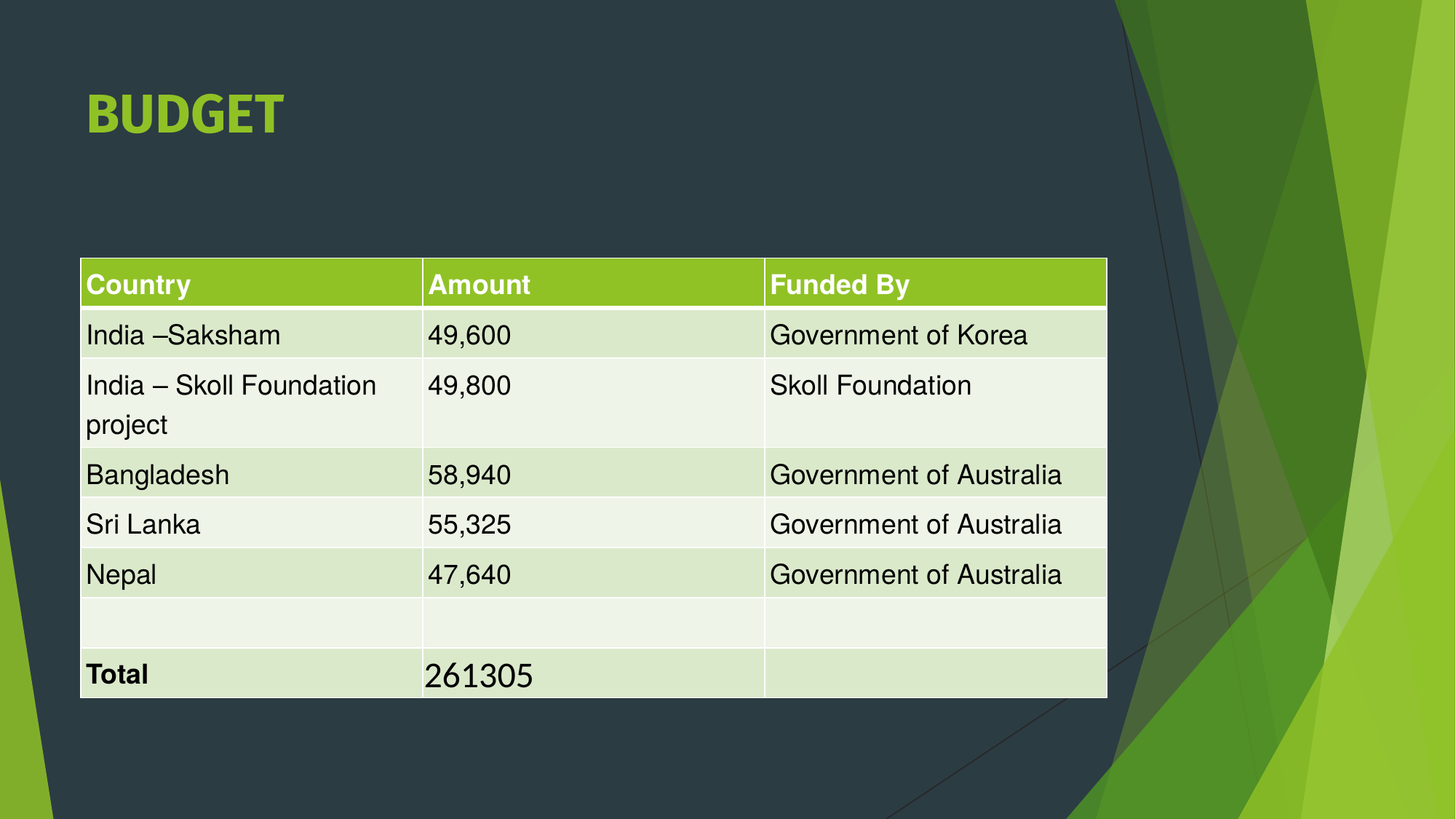

# BUDGET
| Country | Amount | Funded By |
| --- | --- | --- |
| India –Saksham | 49,600 | Government of Korea |
| India – Skoll Foundation project | 49,800 | Skoll Foundation |
| Bangladesh | 58,940 | Government of Australia |
| Sri Lanka | 55,325 | Government of Australia |
| Nepal | 47,640 | Government of Australia |
|  |  |  |
| Total | 261305 |  |